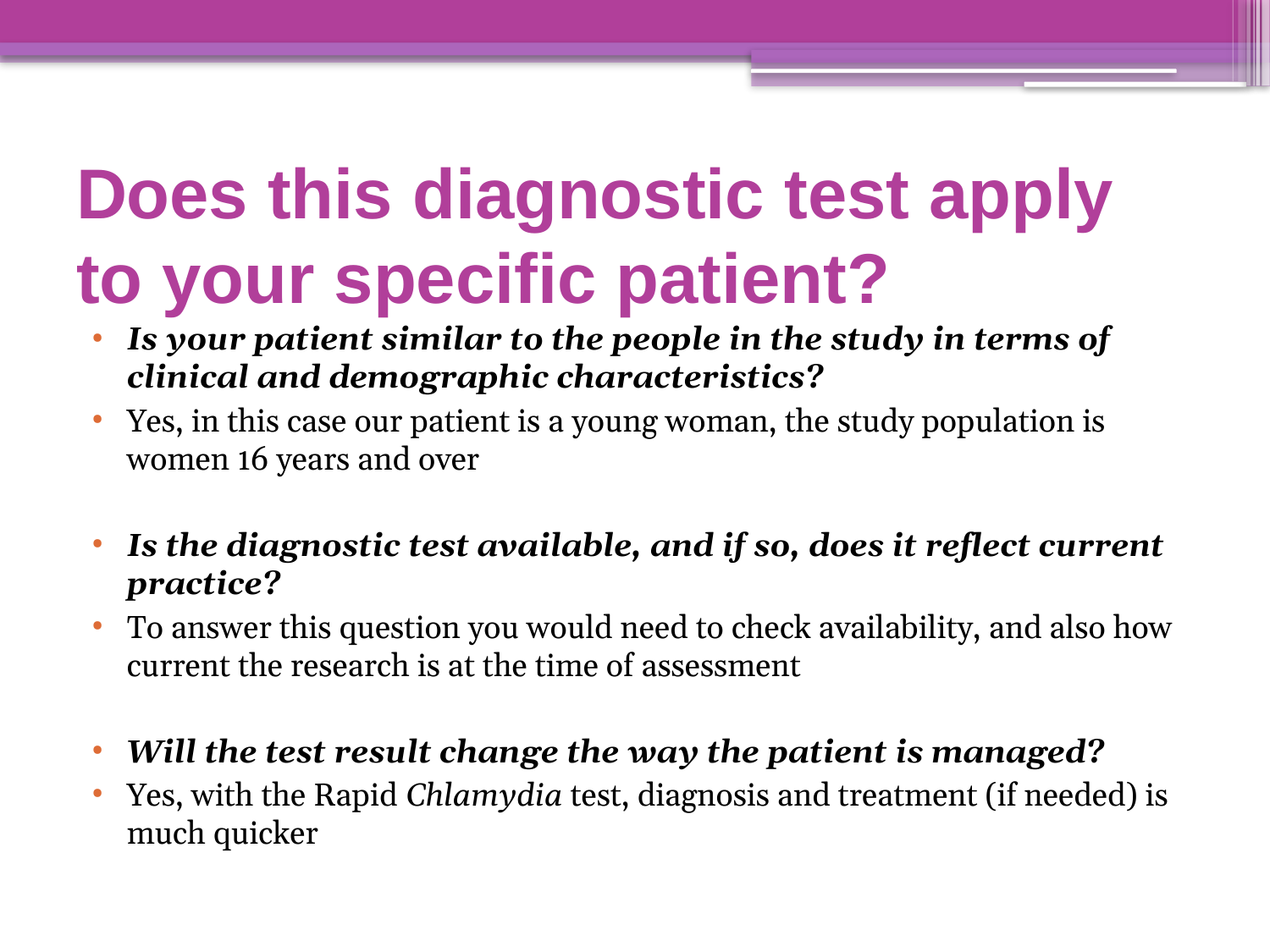

# Does this diagnostic test apply to your specific patient?
Is your patient similar to the people in the study in terms of clinical and demographic characteristics?
Yes, in this case our patient is a young woman, the study population is women 16 years and over

Is the diagnostic test available, and if so, does it reflect current practice?
To answer this question you would need to check availability, and also how current the research is at the time of assessment

Will the test result change the way the patient is managed?
Yes, with the Rapid Chlamydia test, diagnosis and treatment (if needed) is much quicker